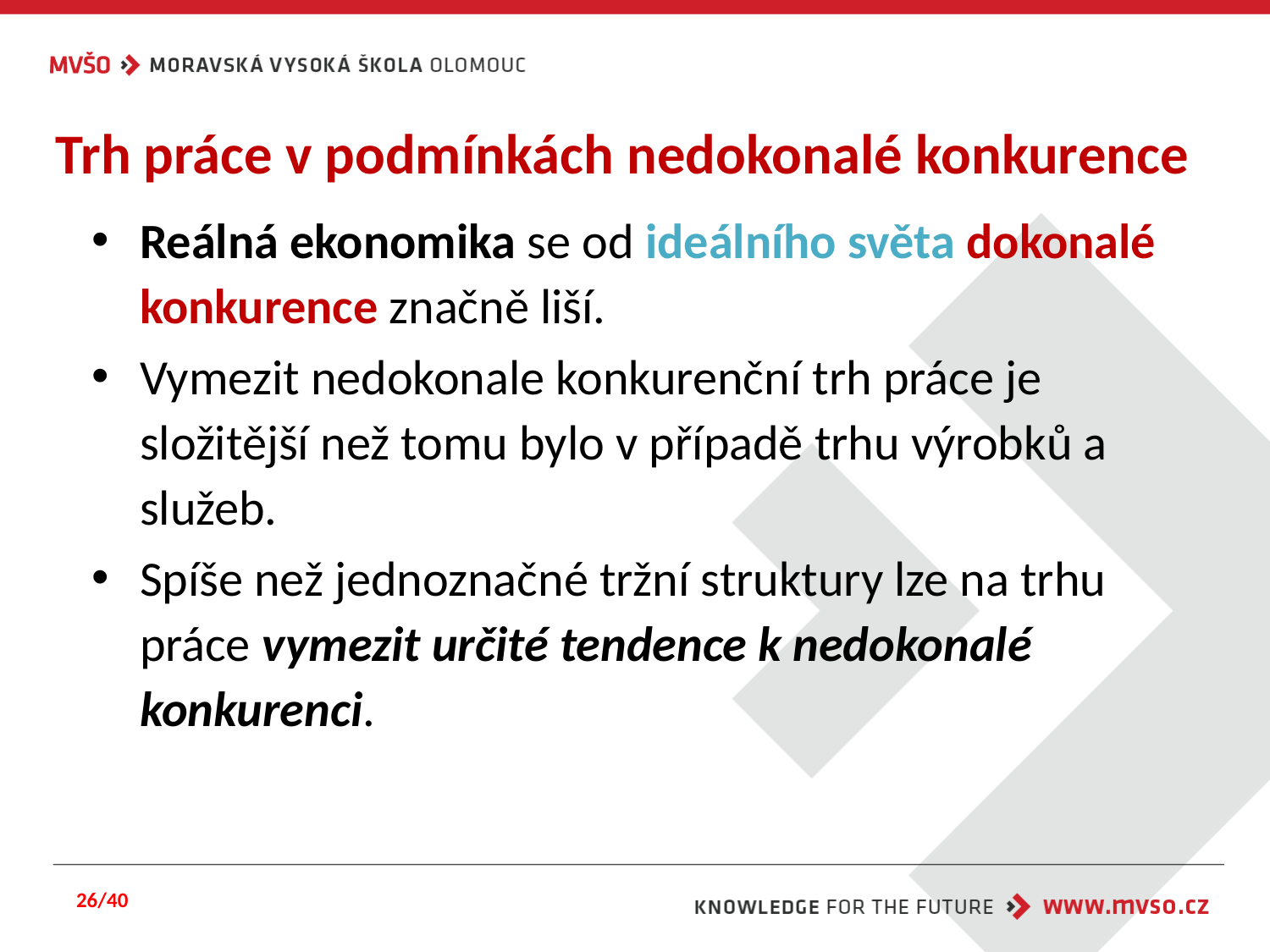

# Trh práce v podmínkách nedokonalé konkurence
Reálná ekonomika se od ideálního světa dokonalé konkurence značně liší.
Vymezit nedokonale konkurenční trh práce je složitější než tomu bylo v případě trhu výrobků a služeb.
Spíše než jednoznačné tržní struktury lze na trhu práce vymezit určité tendence k nedokonalé konkurenci.
26/40